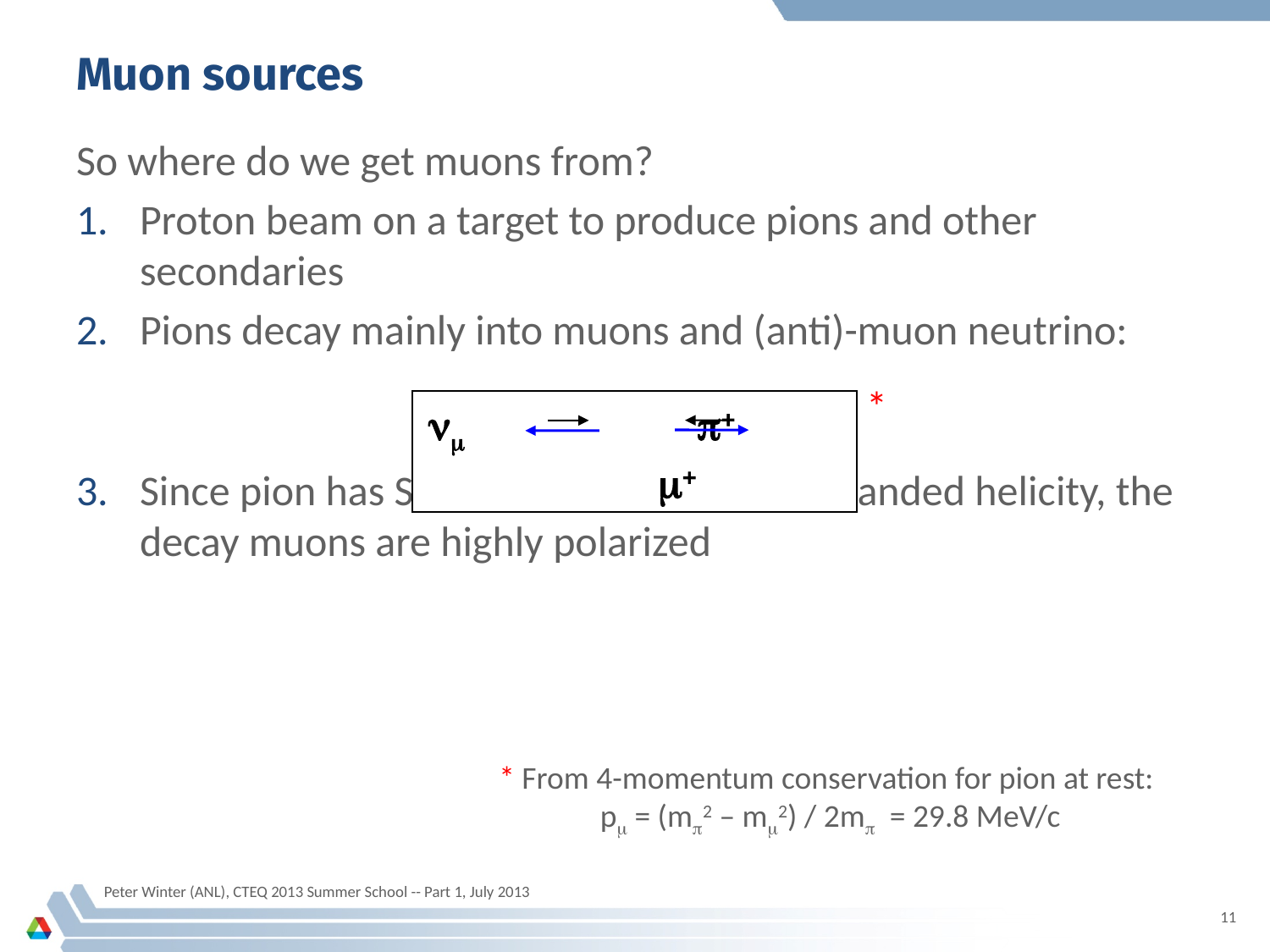

# Muon sources
So where do we get muons from?
Proton beam on a target to produce pions and other secondaries
Pions decay mainly into muons and (anti)-muon neutrino:
Since pion has S=0 and neutrino has left-handed helicity, the decay muons are highly polarized
*
νμ           π+          μ+

* From 4-momentum conservation for pion at rest:
 pμ = (mπ2 – mμ2) / 2mπ  = 29.8 MeV/c
Peter Winter (ANL), CTEQ 2013 Summer School -- Part 1, July 2013
11